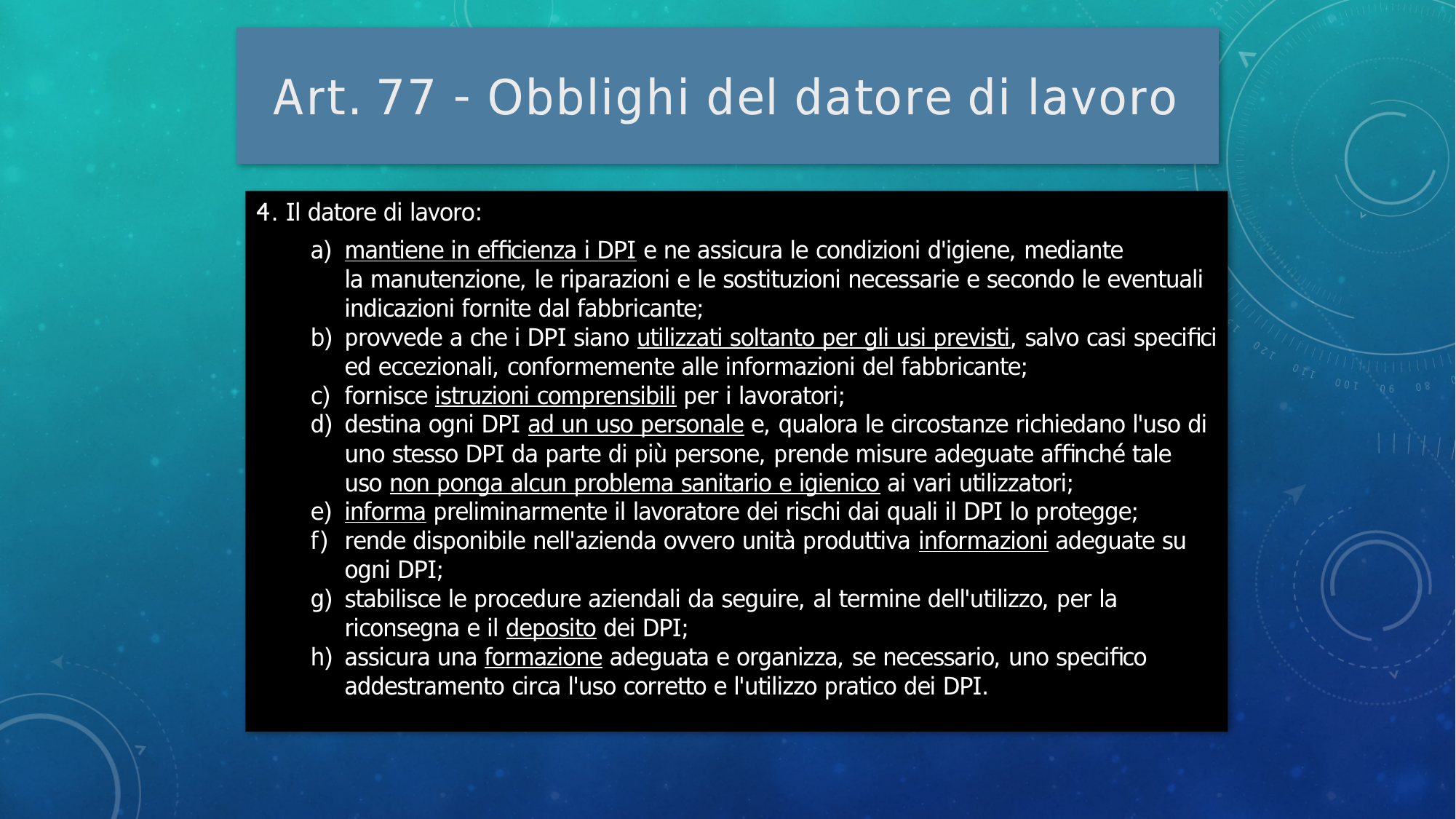

Art. 77 - Obblighi del datore di lavoro
#
4. Il datore di lavoro:
mantiene in efficienza i DPI e ne assicura le condizioni d'igiene, mediante
la manutenzione, le riparazioni e le sostituzioni necessarie e secondo le eventuali indicazioni fornite dal fabbricante;
provvede a che i DPI siano utilizzati soltanto per gli usi previsti, salvo casi specifici ed eccezionali, conformemente alle informazioni del fabbricante;
fornisce istruzioni comprensibili per i lavoratori;
destina ogni DPI ad un uso personale e, qualora le circostanze richiedano l'uso di uno stesso DPI da parte di più persone, prende misure adeguate affinché tale uso non ponga alcun problema sanitario e igienico ai vari utilizzatori;
informa preliminarmente il lavoratore dei rischi dai quali il DPI lo protegge;
rende disponibile nell'azienda ovvero unità produttiva informazioni adeguate su ogni DPI;
stabilisce le procedure aziendali da seguire, al termine dell'utilizzo, per la riconsegna e il deposito dei DPI;
assicura una formazione adeguata e organizza, se necessario, uno specifico addestramento circa l'uso corretto e l'utilizzo pratico dei DPI.